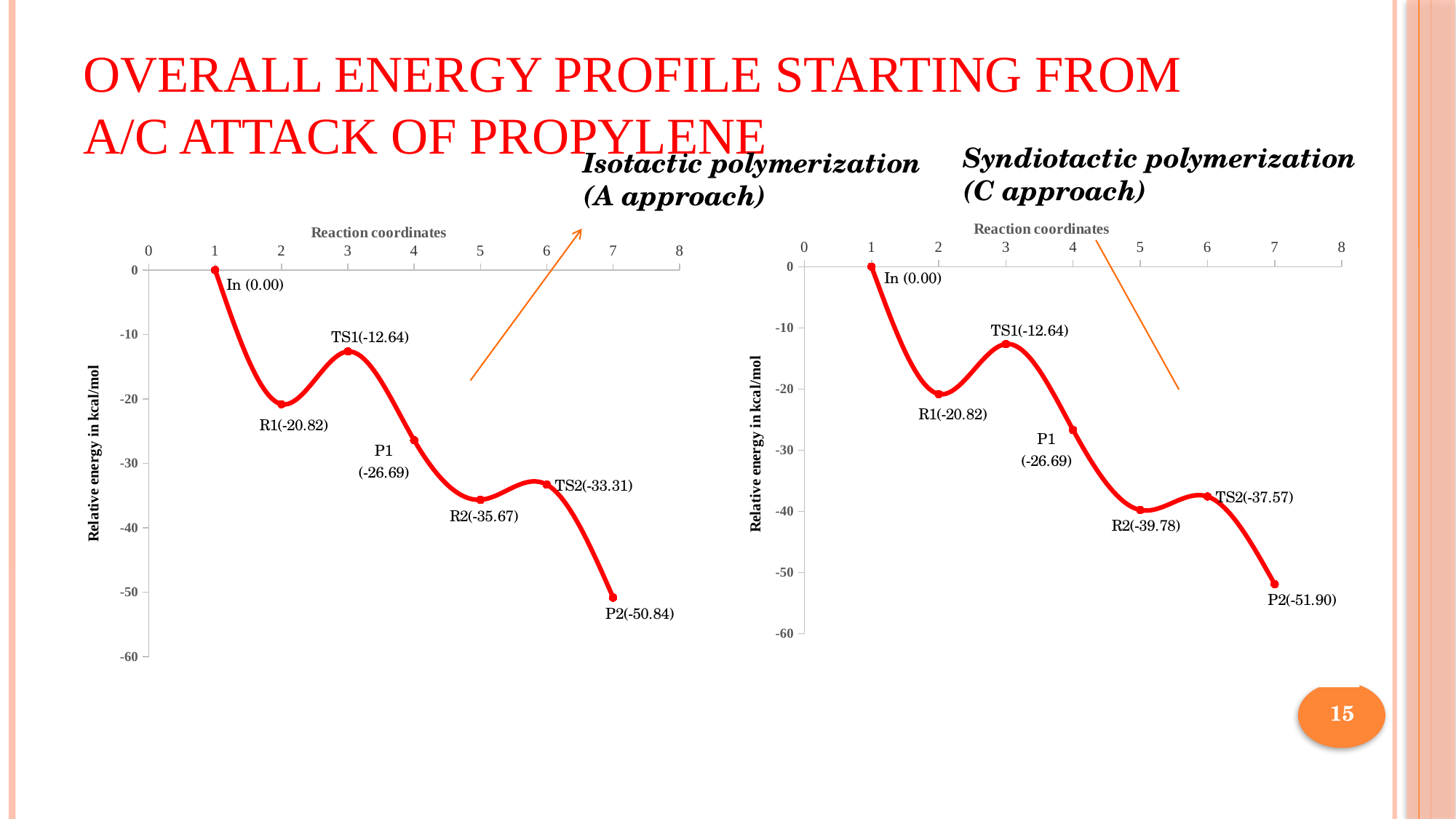

# Overall energy profile starting from A/C attack of propylene
Syndiotactic polymerization
(C approach)
Isotactic polymerization
(A approach)

### Chart: Reaction coordinates

| Category |  |
|---|---|

### Chart: Reaction coordinates

| Category |  |
|---|---|
15